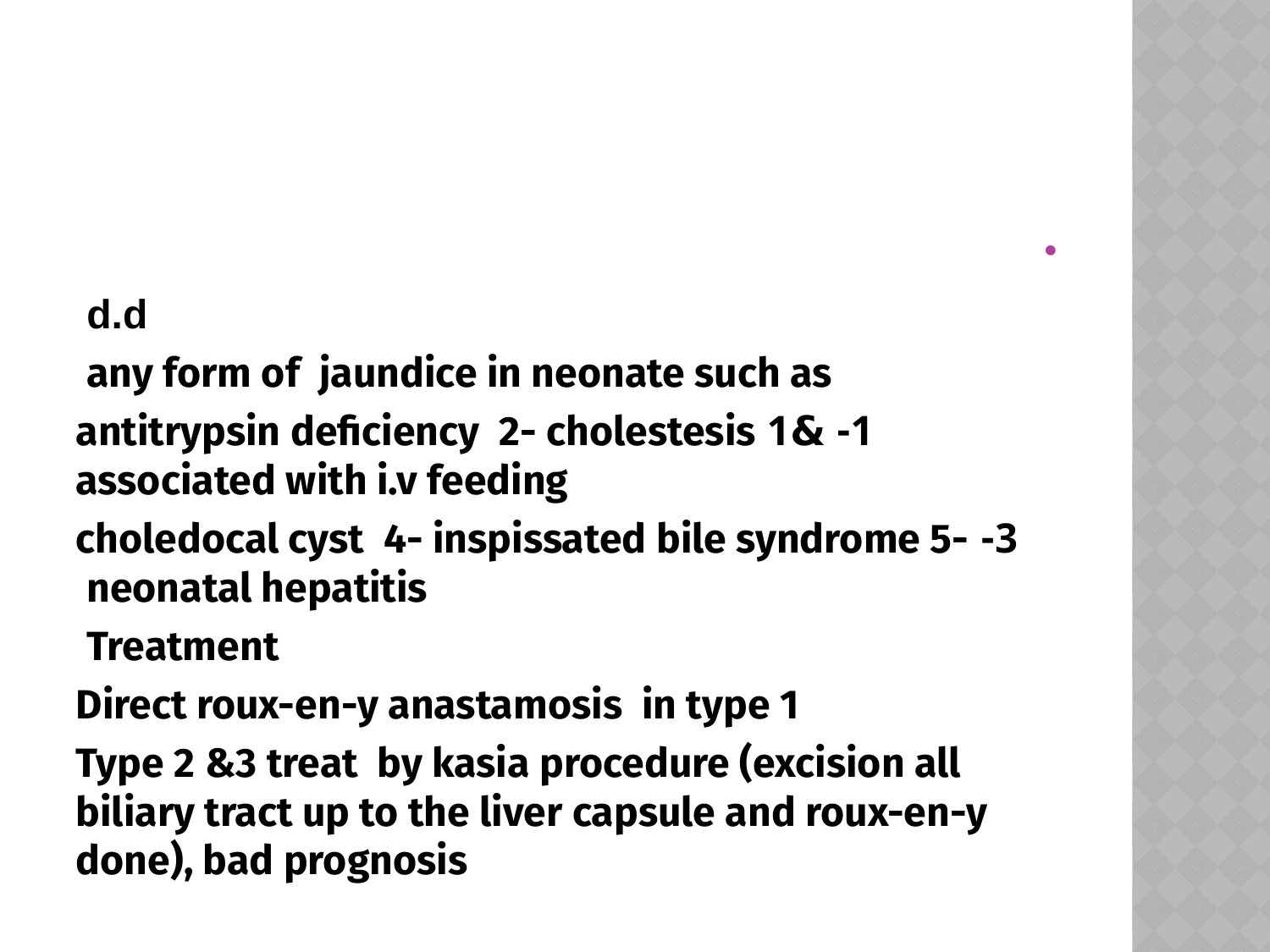

#

d.d
any form of  jaundice in neonate such as
1- &1 antitrypsin deficiency  2- cholestesis associated with i.v feeding
3- choledocal cyst  4- inspissated bile syndrome 5- neonatal hepatitis
Treatment
Direct roux-en-y anastamosis  in type 1
Type 2 &3 treat  by kasia procedure (excision all biliary tract up to the liver capsule and roux-en-y done), bad prognosis